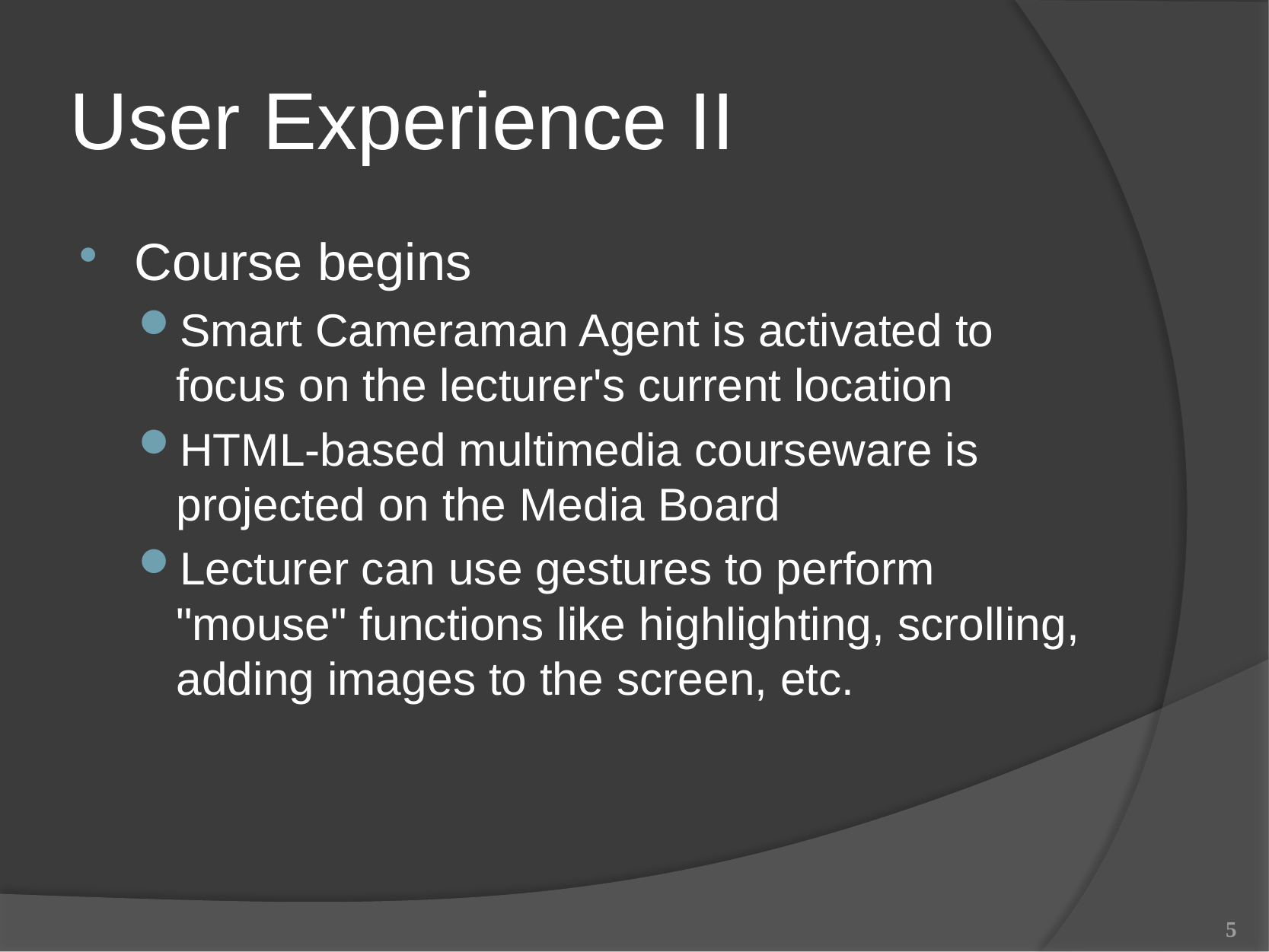

# User Experience II
Course begins
Smart Cameraman Agent is activated to focus on the lecturer's current location
HTML-based multimedia courseware is projected on the Media Board
Lecturer can use gestures to perform "mouse" functions like highlighting, scrolling, adding images to the screen, etc.
5